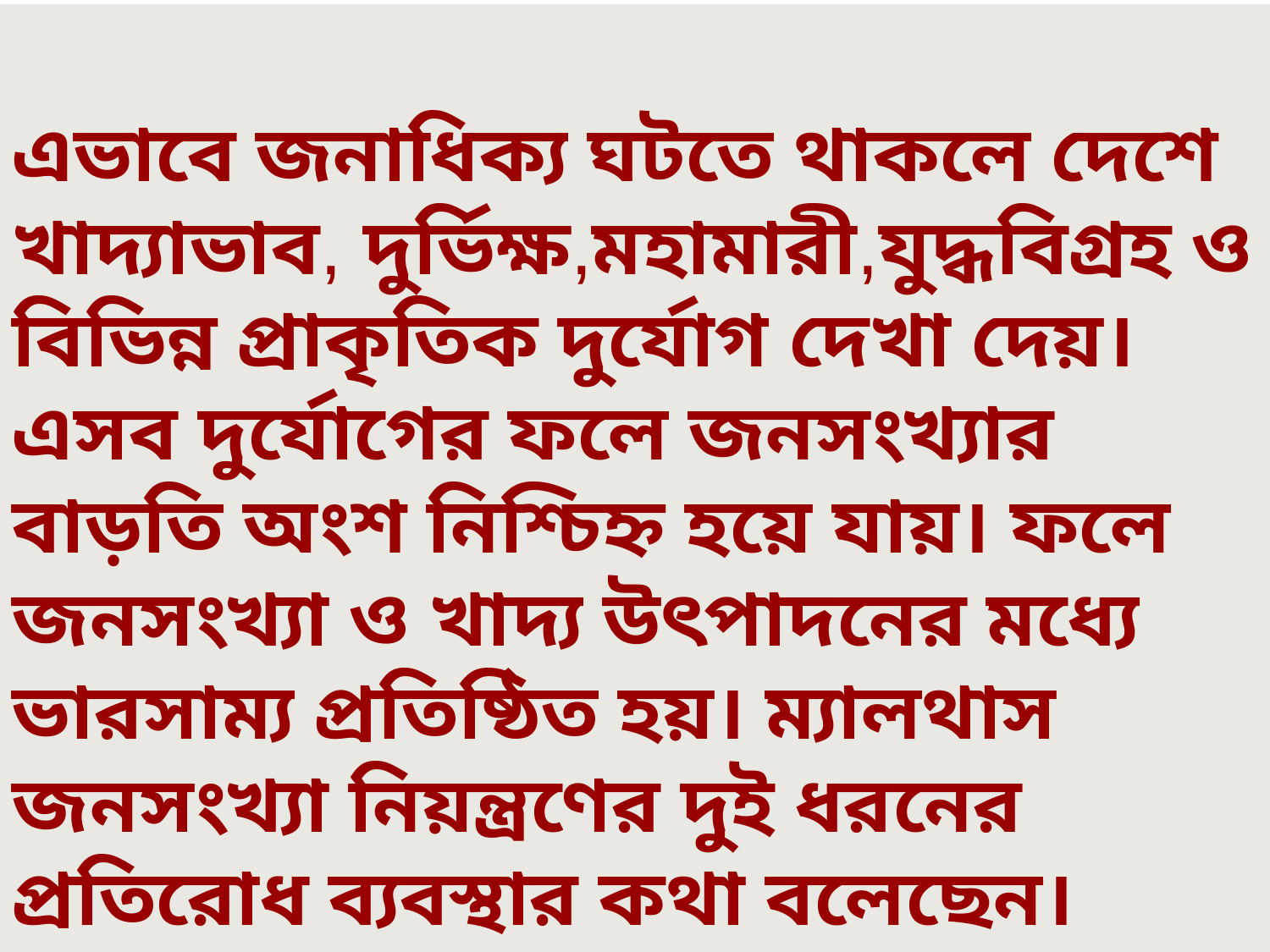

এভাবে জনাধিক্য ঘটতে থাকলে দেশে খাদ্যাভাব, দুর্ভিক্ষ,মহামারী,যুদ্ধবিগ্রহ ও বিভিন্ন প্রাকৃতিক দুর্যোগ দেখা দেয়। এসব দুর্যোগের ফলে জনসংখ্যার বাড়তি অংশ নিশ্চিহ্ন হয়ে যায়। ফলে জনসংখ্যা ও খাদ্য উৎপাদনের মধ্যে ভারসাম্য প্রতিষ্ঠিত হয়। ম্যালথাস জনসংখ্যা নিয়ন্ত্রণের দুই ধরনের প্রতিরোধ ব্যবস্থার কথা বলেছেন। যেমন-